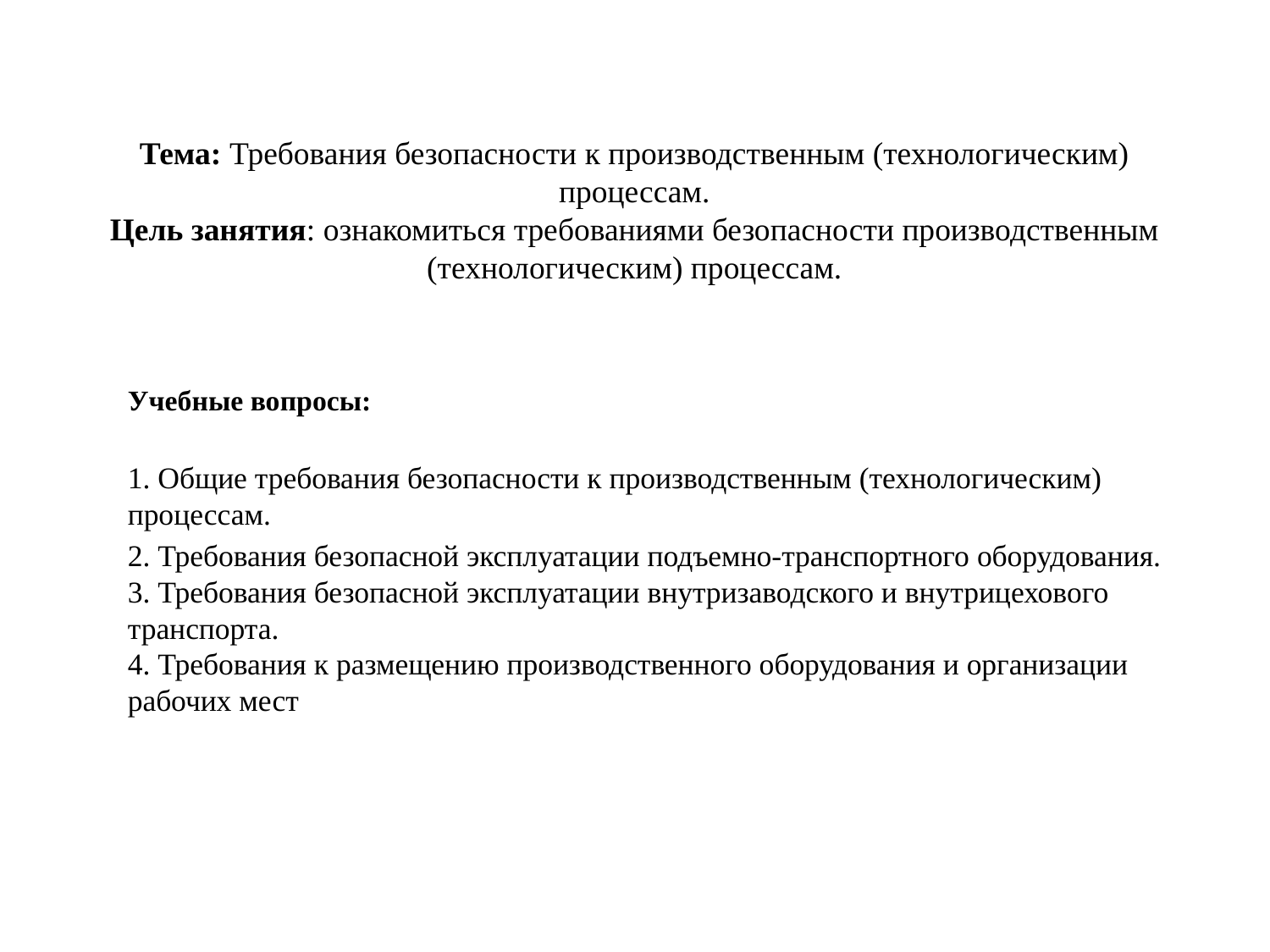

# Тема: Требования безопасности к производственным (технологическим) процессам. Цель занятия: ознакомиться требованиями безопасности производственным (технологическим) процессам.
Учебные вопросы:
1. Общие требования безопасности к производственным (технологическим) процессам.
2. Требования безопасной эксплуатации подъемно-транспортного оборудования.
3. Требования безопасной эксплуатации внутризаводского и внутрицехового транспорта.
4. Требования к размещению производственного оборудования и организации рабочих мест